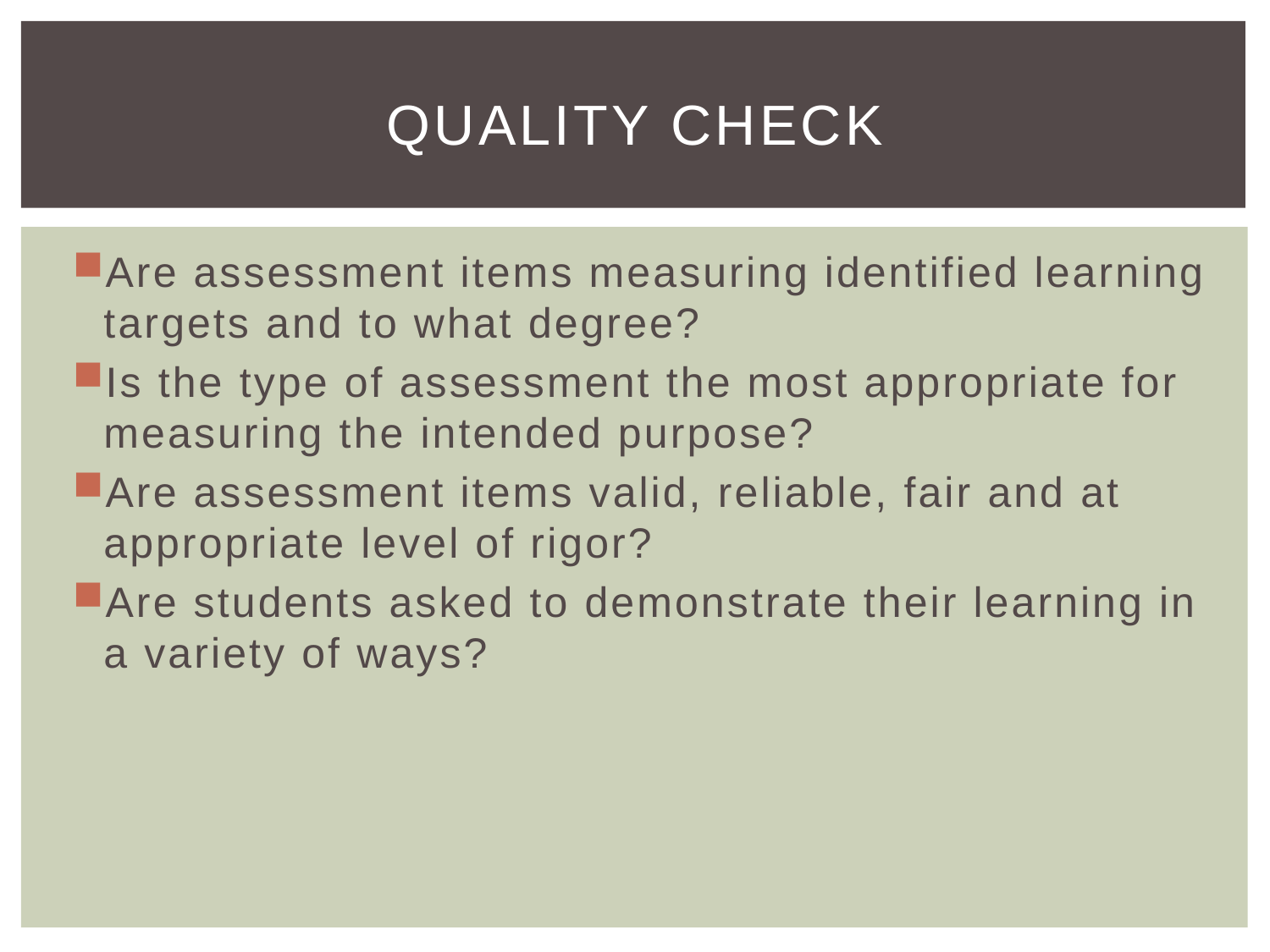

# Quality Check
Are assessment items measuring identified learning targets and to what degree?
Is the type of assessment the most appropriate for measuring the intended purpose?
Are assessment items valid, reliable, fair and at appropriate level of rigor?
Are students asked to demonstrate their learning in a variety of ways?